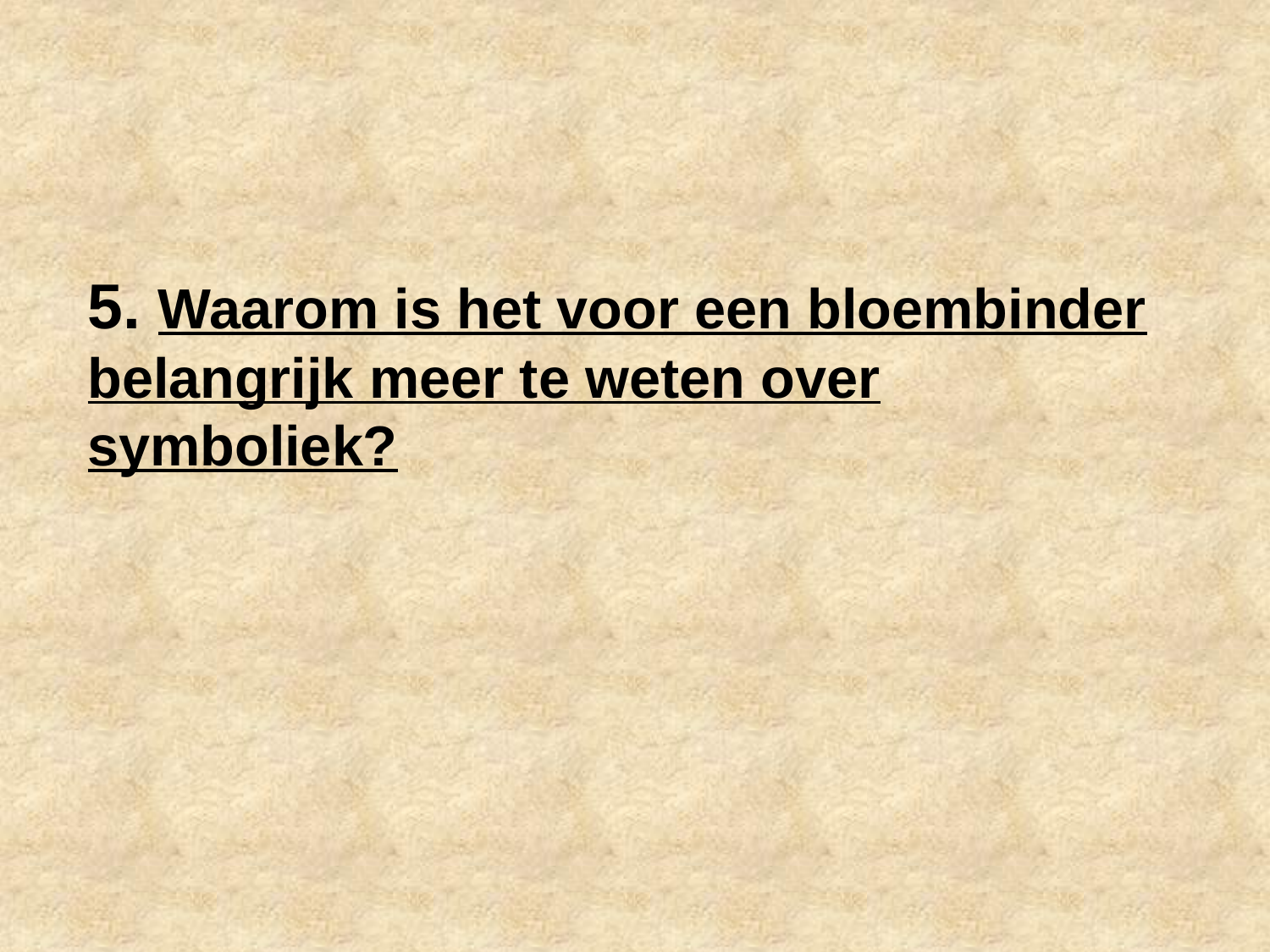

# 5. Waarom is het voor een bloembinder belangrijk meer te weten over symboliek?